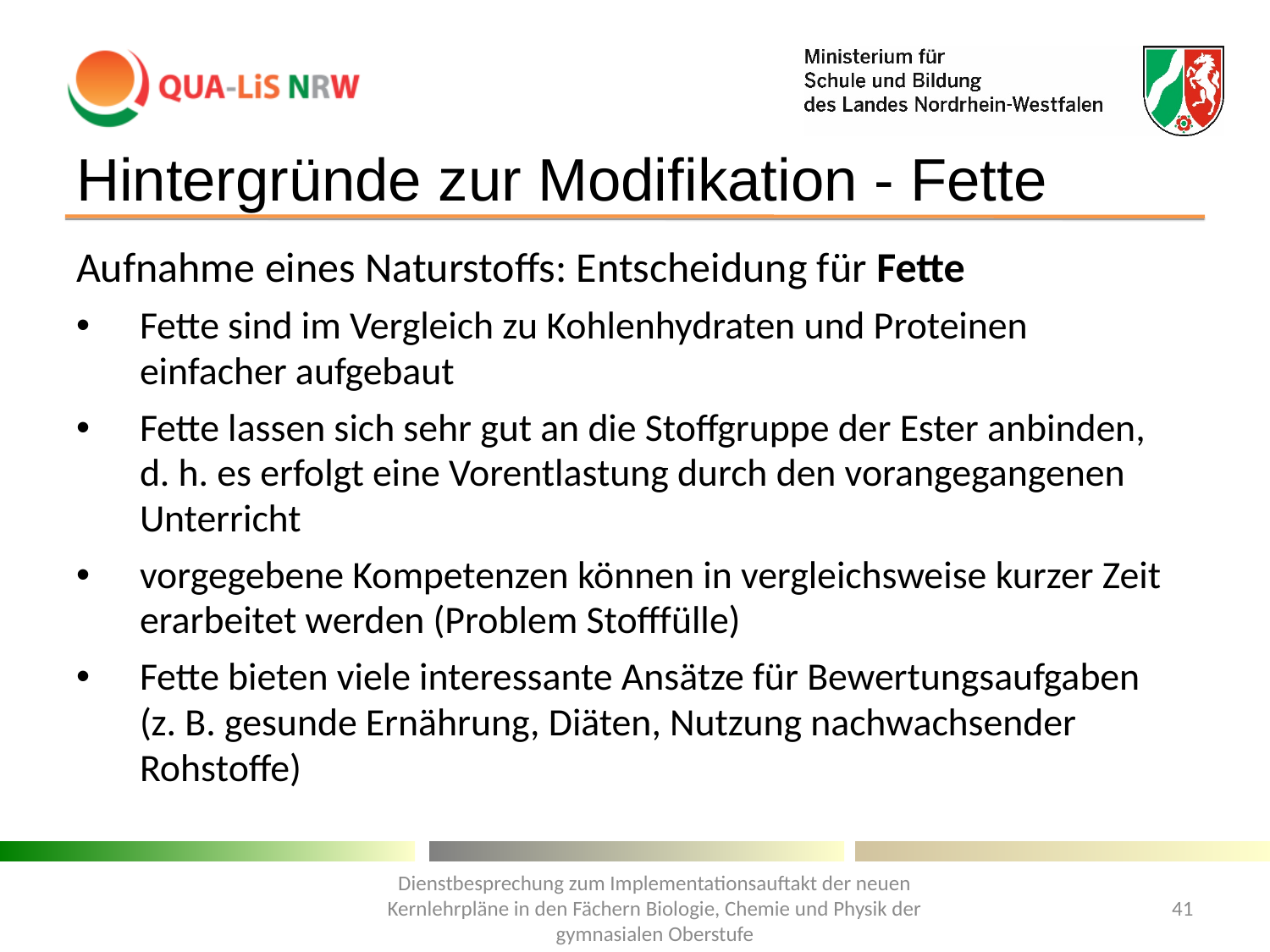

# Hintergründe zur Modifikation - Fette
Aufnahme eines Naturstoffs: Entscheidung für Fette
Fette sind im Vergleich zu Kohlenhydraten und Proteinen einfacher aufgebaut
Fette lassen sich sehr gut an die Stoffgruppe der Ester anbinden,
d. h. es erfolgt eine Vorentlastung durch den vorangegangenen Unterricht
vorgegebene Kompetenzen können in vergleichsweise kurzer Zeit erarbeitet werden (Problem Stofffülle)
Fette bieten viele interessante Ansätze für Bewertungsaufgaben (z. B. gesunde Ernährung, Diäten, Nutzung nachwachsender Rohstoffe)

41
Dienstbesprechung zum Implementationsauftakt der neuen Kernlehrpläne in den Fächern Biologie, Chemie und Physik der gymnasialen Oberstufe